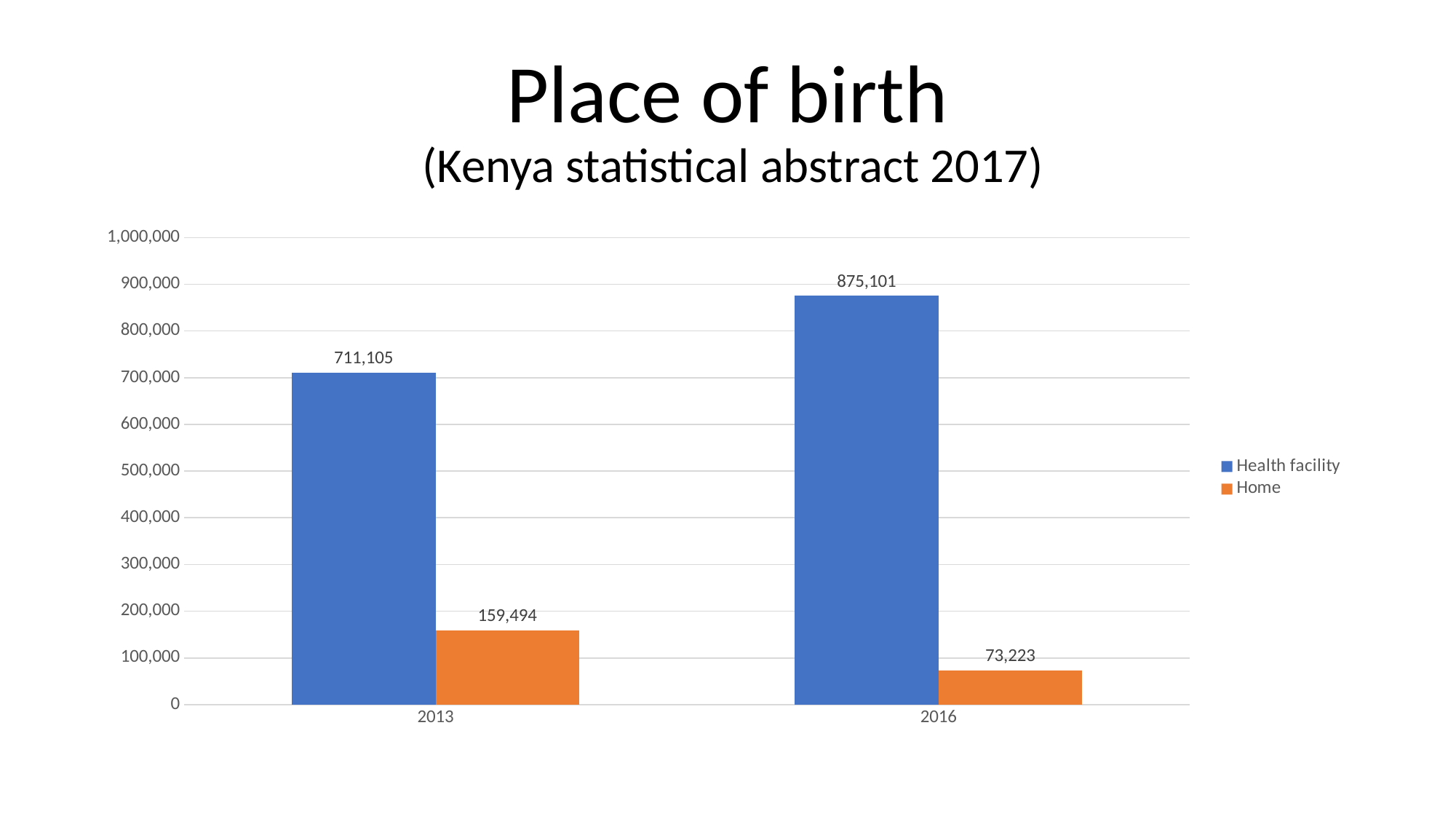

# Place of birth (Kenya statistical abstract 2017)

### Chart

| Category |  |  |
|---|---|---|
| 2013 | 711105.0 | 159494.0 |
| 2016 | 875101.0 | 73223.0 |